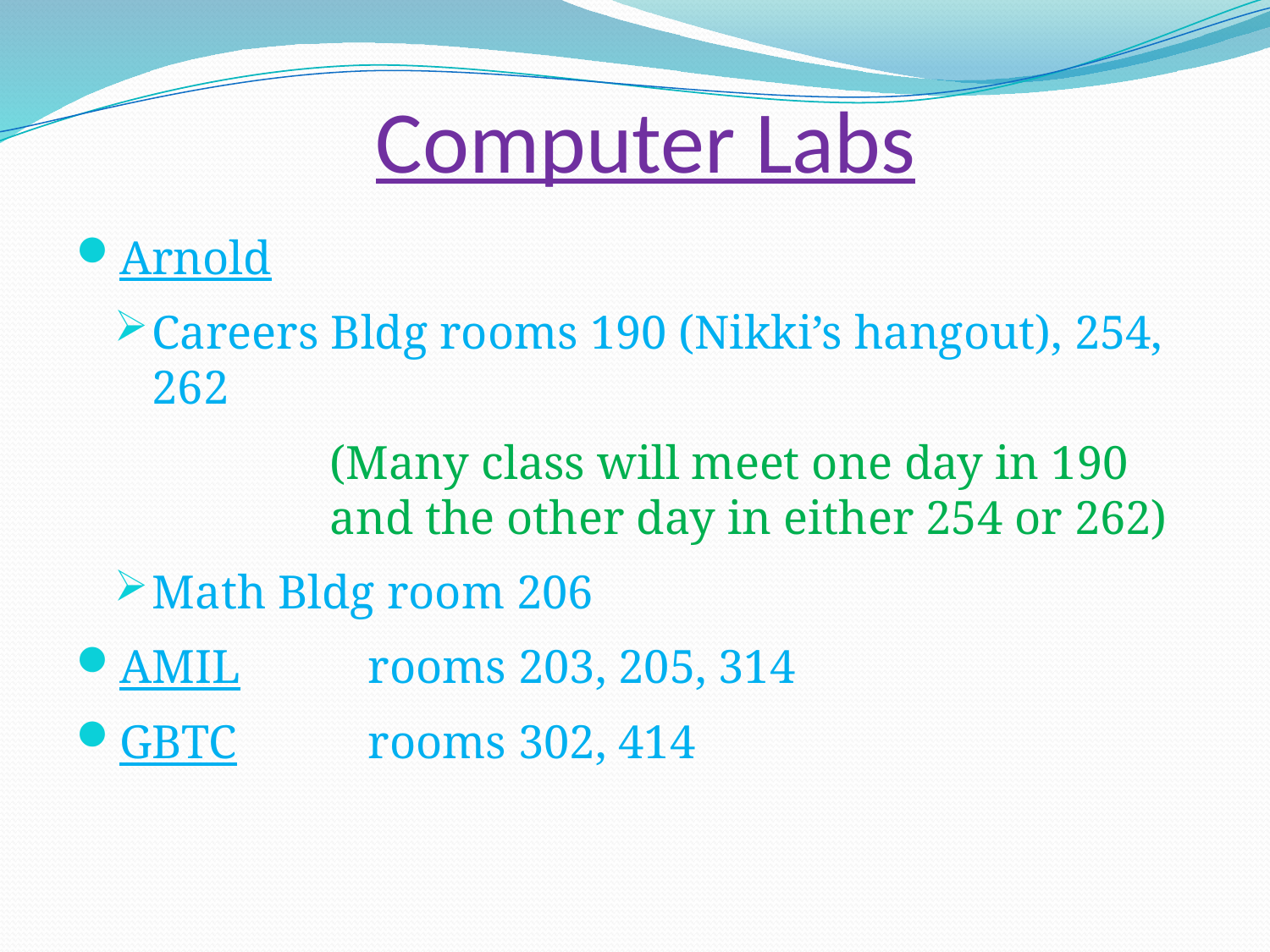

# Computer Labs
Arnold
Careers Bldg rooms 190 (Nikki’s hangout), 254, 262
(Many class will meet one day in 190 and the other day in either 254 or 262)
Math Bldg room 206
AMIL 	rooms 203, 205, 314
GBTC 	rooms 302, 414